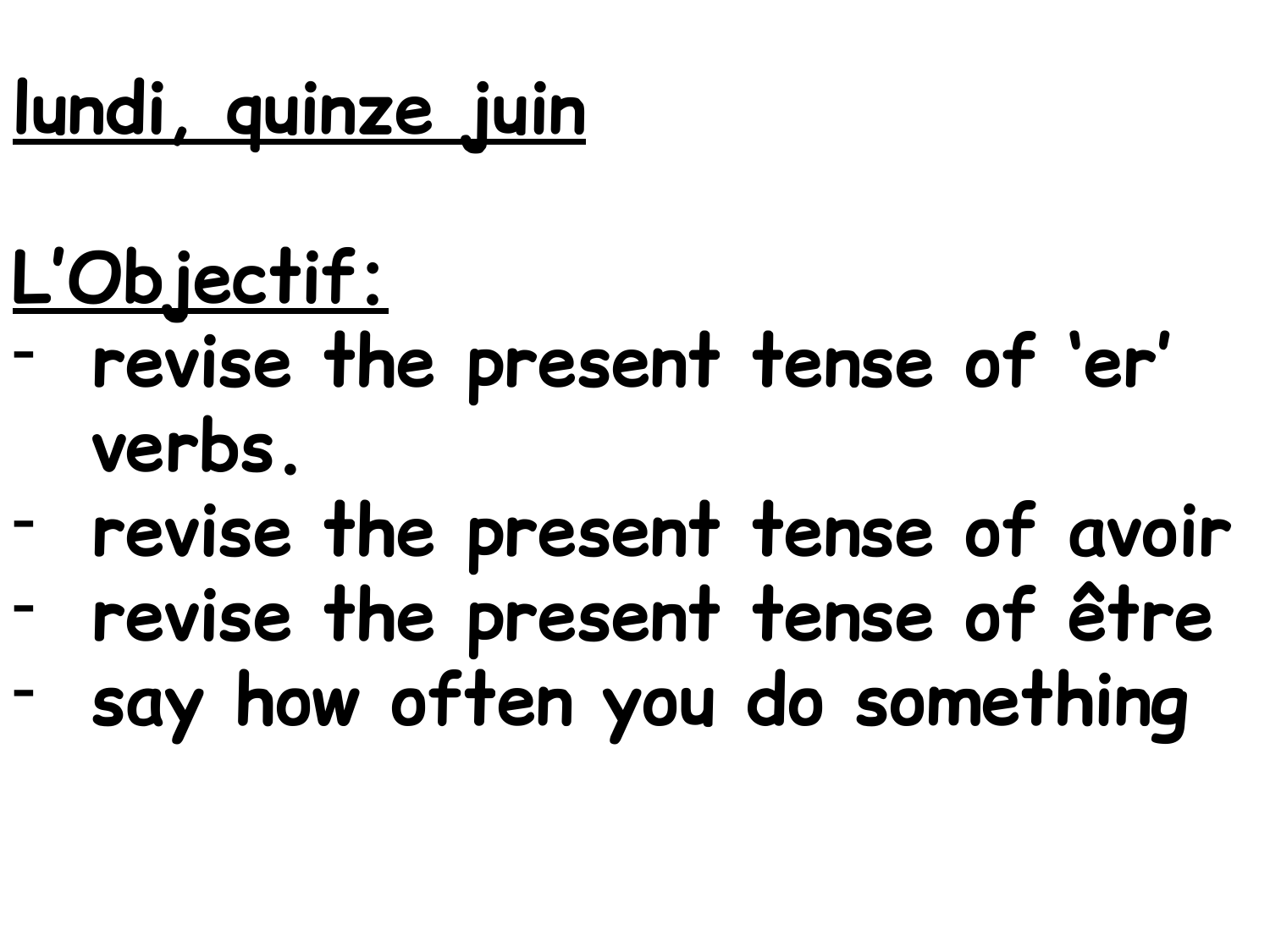

lundi, quinze juin

L’Objectif:
revise the present tense of ‘er’ verbs.
revise the present tense of avoir
revise the present tense of être
say how often you do something